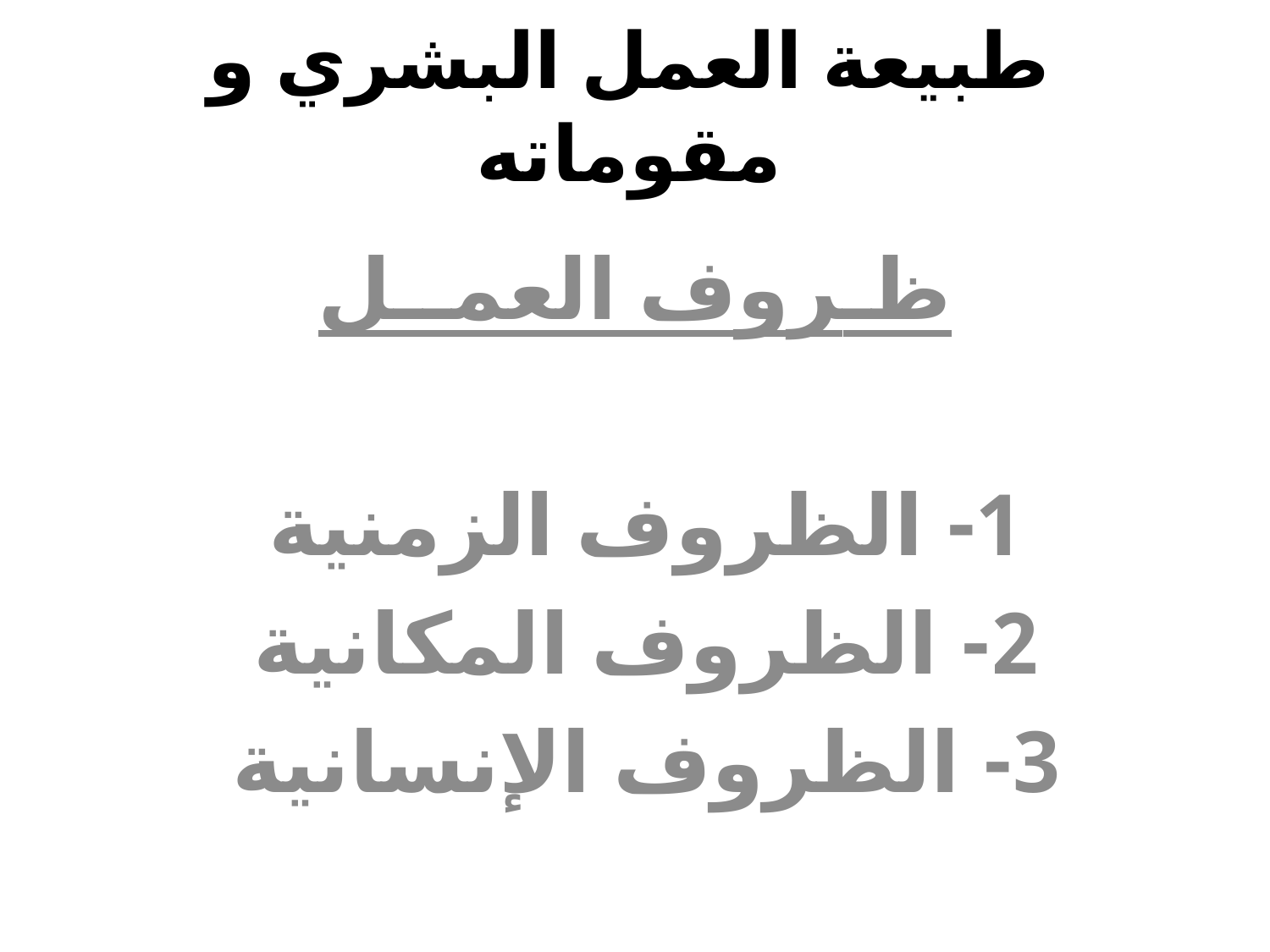

# طبيعة العمل البشري و مقوماته
ظـروف العمــل

1- الظروف الزمنية
2- الظروف المكانية
3- الظروف الإنسانية